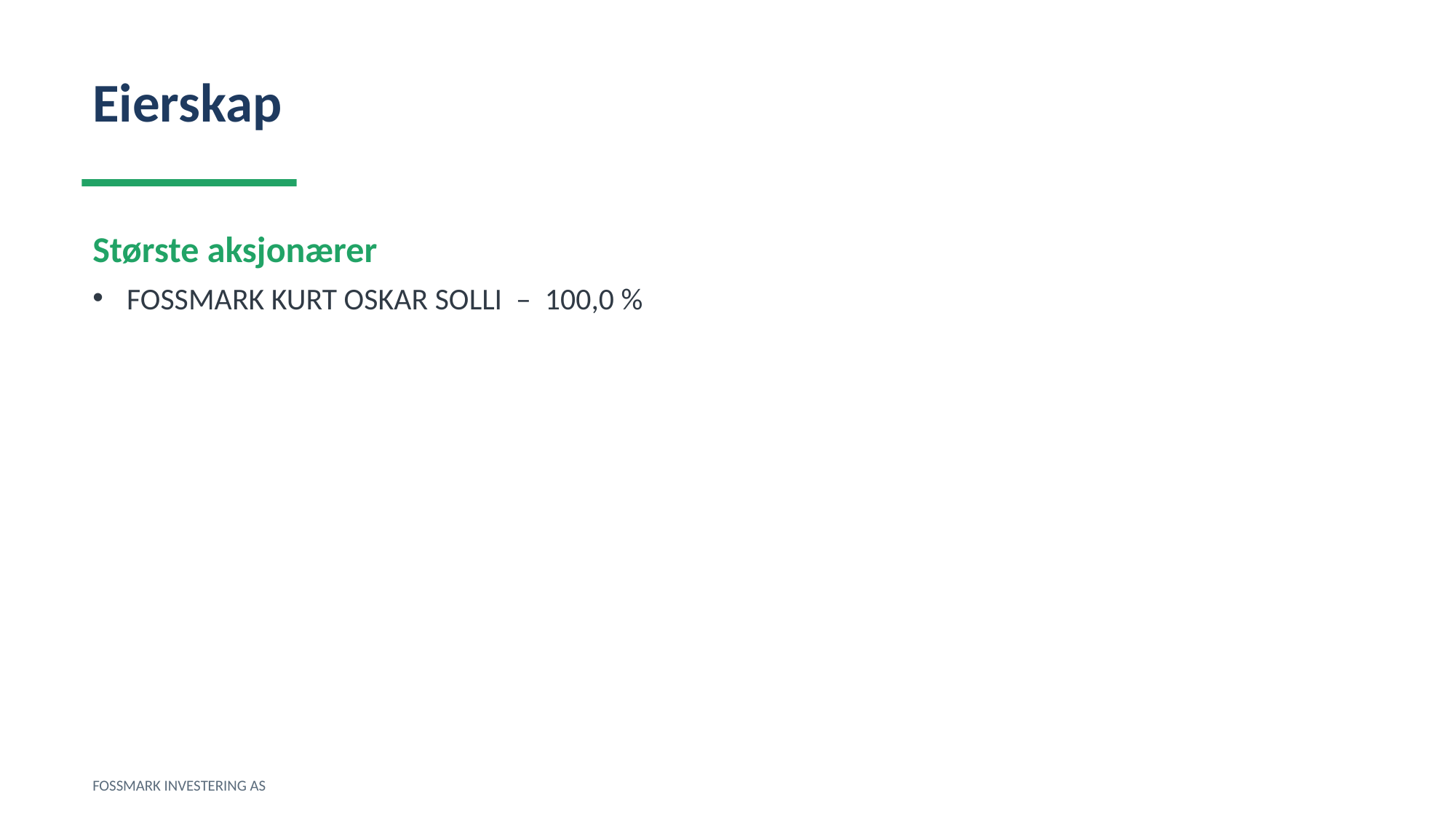

Eierskap

Største aksjonærer
FOSSMARK KURT OSKAR SOLLI  –  100,0 %
FOSSMARK INVESTERING AS